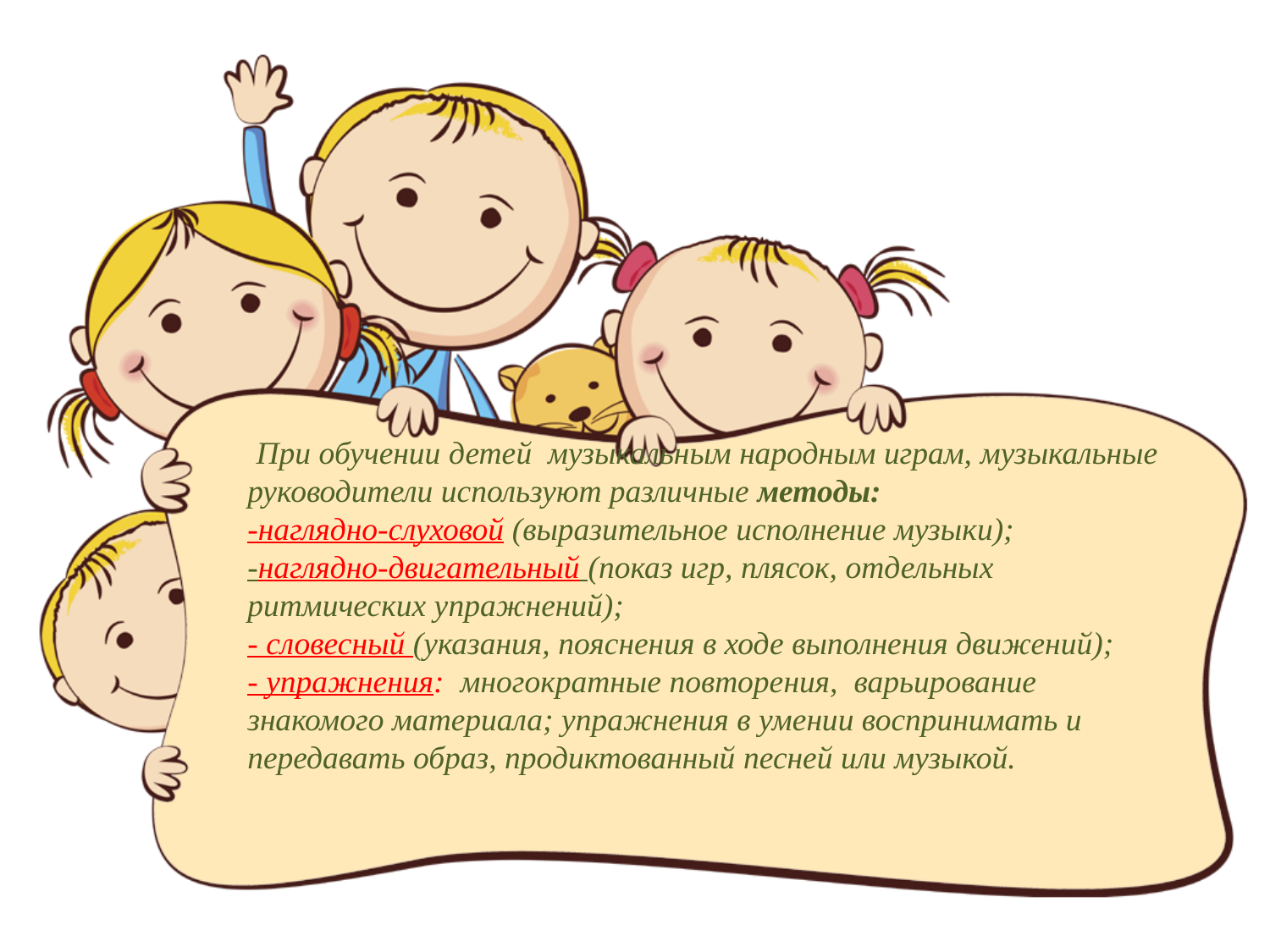

При обучении детей  музыкальным народным играм, музыкальные руководители используют различные методы:
-наглядно-слуховой (выразительное исполнение музыки);
-наглядно-двигательный (показ игр, плясок, отдельных ритмических упражнений);
- словесный (указания, пояснения в ходе выполнения движений);
- упражнения:  многократные повторения,  варьирование знакомого материала; упражнения в умении воспринимать и передавать образ, продиктованный песней или музыкой.